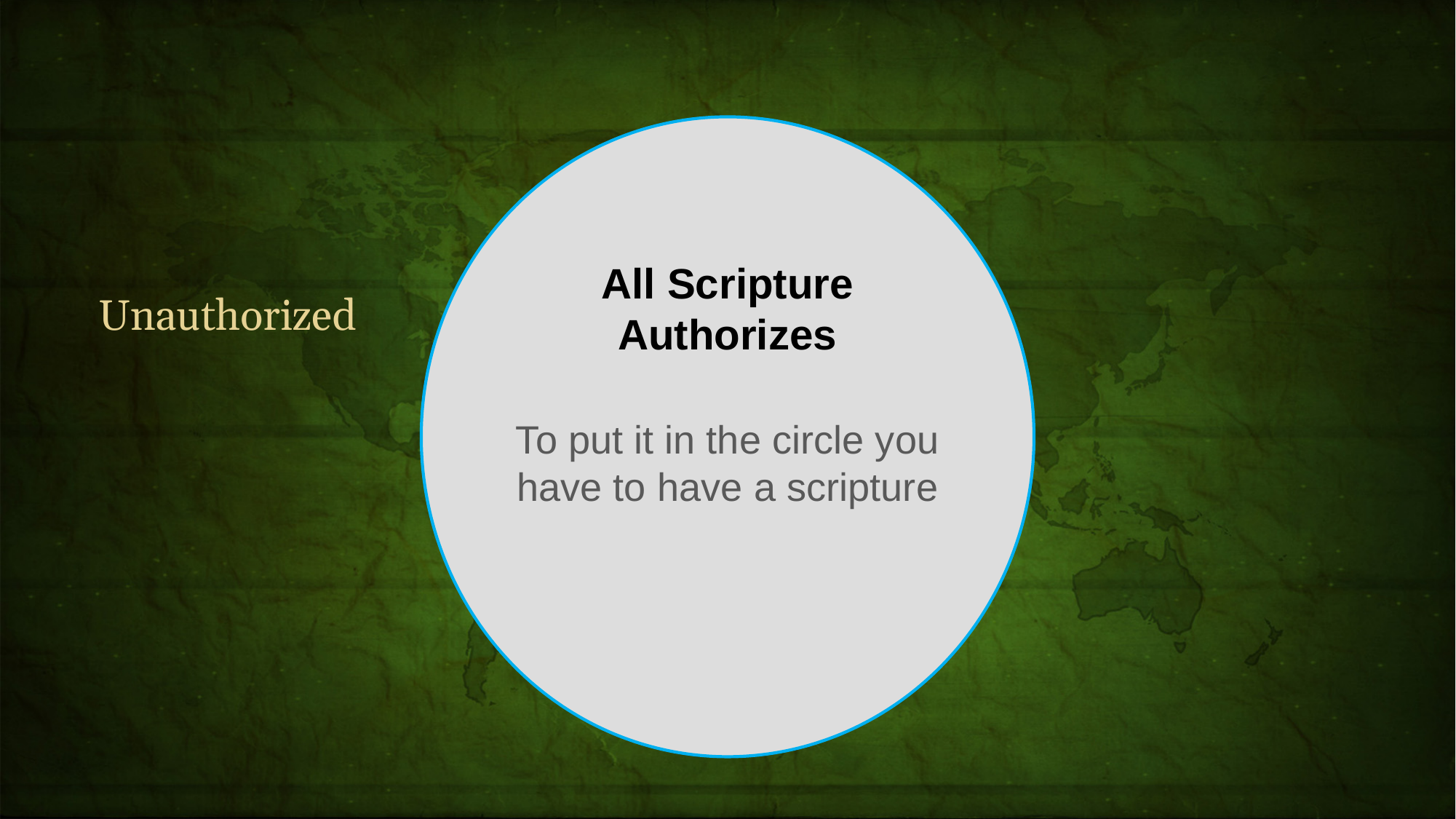

All Scripture Authorizes
Unauthorized
To put it in the circle you have to have a scripture